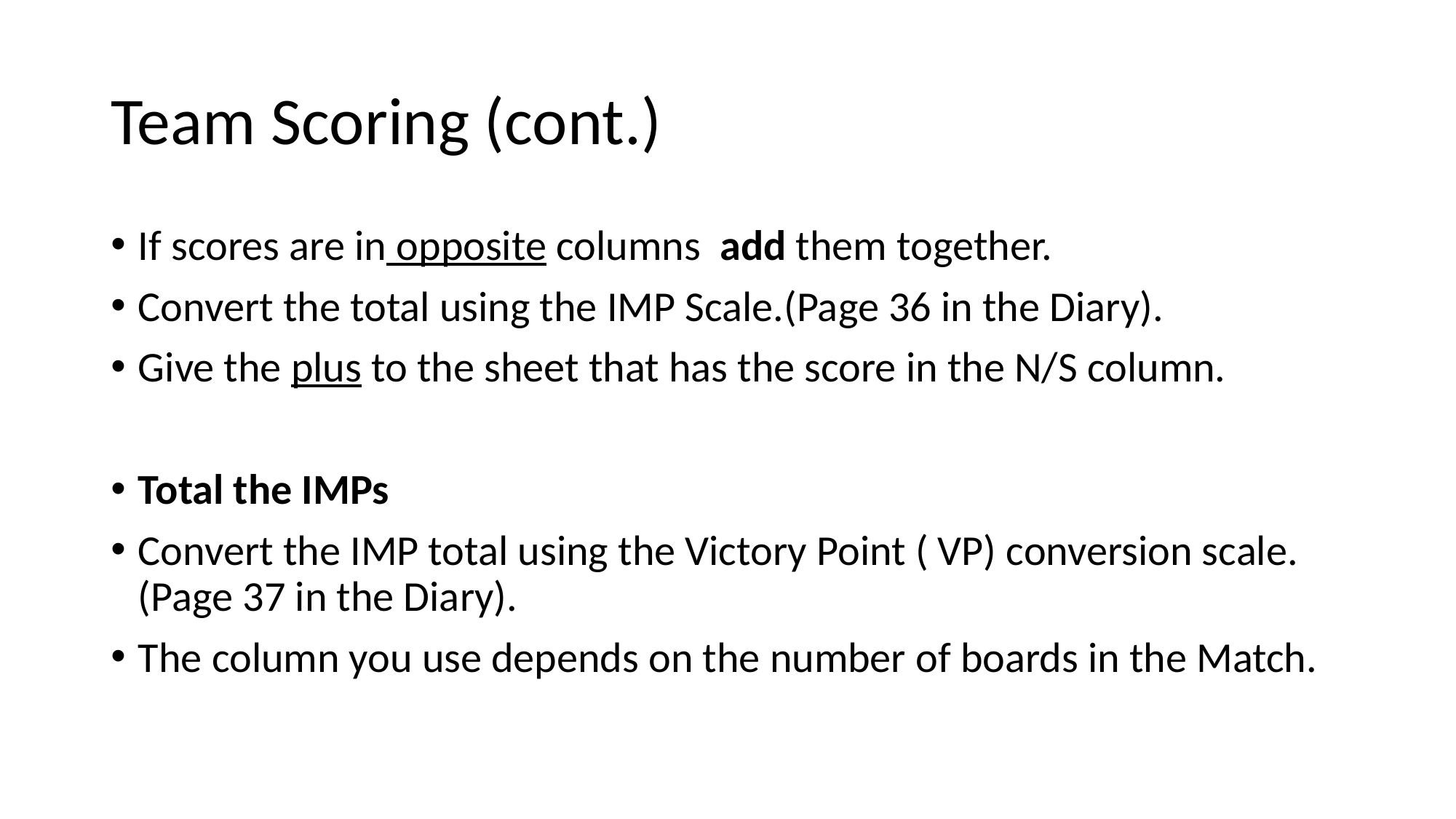

# Team Scoring (cont.)
If scores are in opposite columns  add them together.
Convert the total using the IMP Scale.(Page 36 in the Diary).
Give the plus to the sheet that has the score in the N/S column.

Total the IMPs
Convert the IMP total using the Victory Point ( VP) conversion scale. (Page 37 in the Diary).
The column you use depends on the number of boards in the Match.